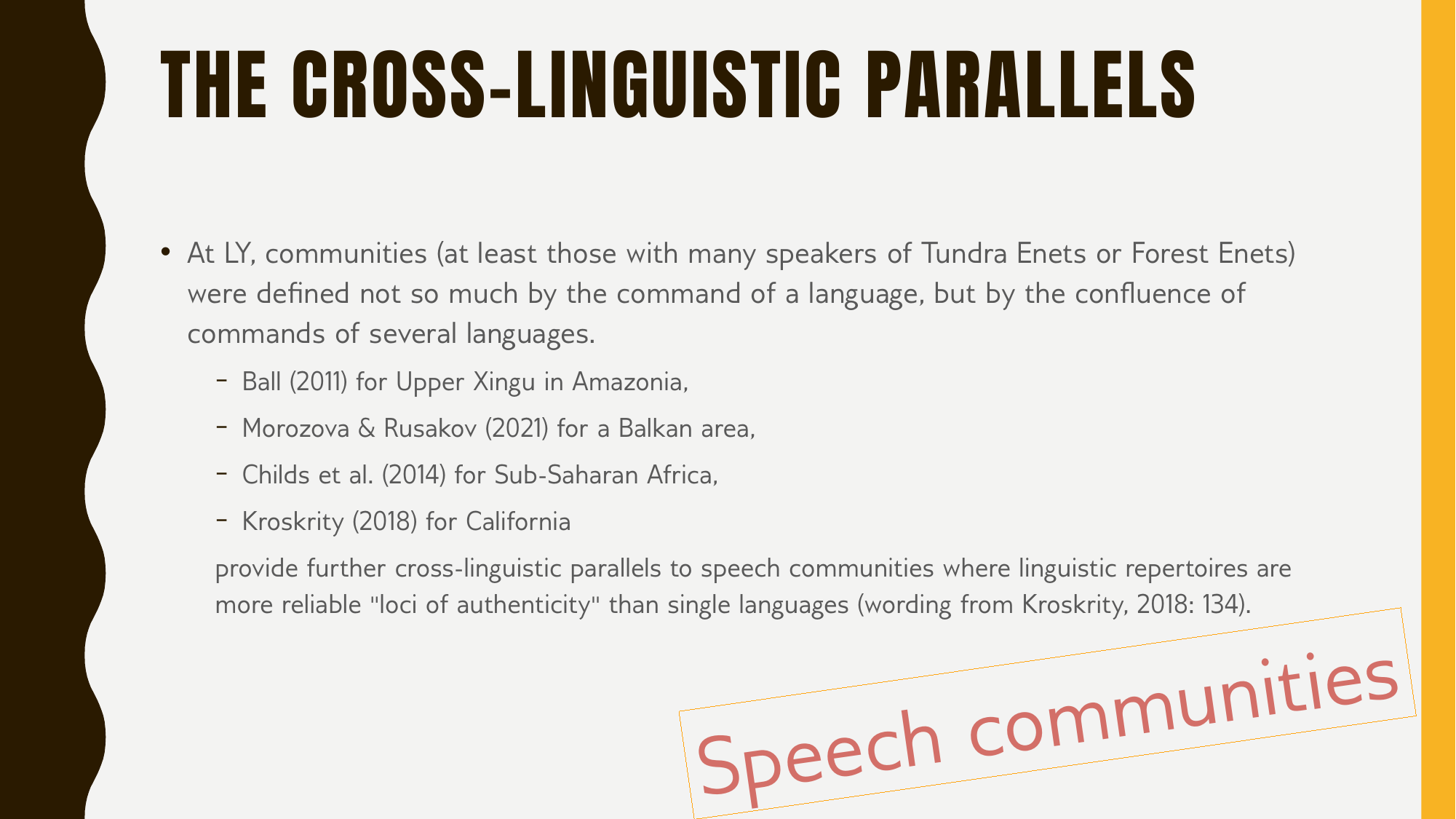

# The Cross-linguistic parallels
At LY, communities (at least those with many speakers of Tundra Enets or Forest Enets) were defined not so much by the command of a language, but by the confluence of commands of several languages.
Ball (2011) for Upper Xingu in Amazonia,
Morozova & Rusakov (2021) for a Balkan area,
Childs et al. (2014) for Sub-Saharan Africa,
Kroskrity (2018) for California
provide further cross-linguistic parallels to speech communities where linguistic repertoires are more reliable "loci of authenticity" than single languages (wording from Kroskrity, 2018: 134).

Speech communities